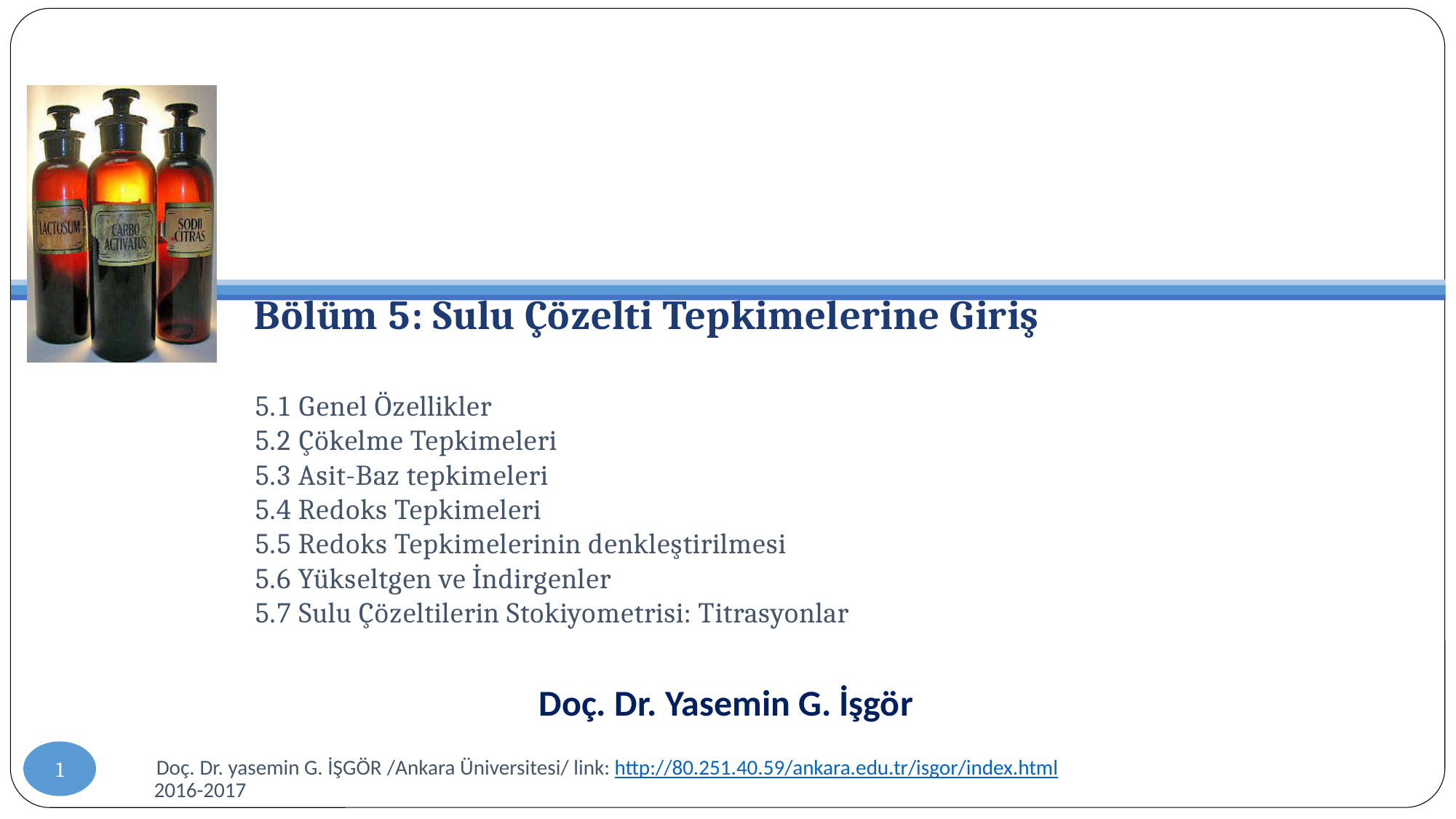

# Bölüm 5: Sulu Çözelti Tepkimelerine Giriş 5.1 Genel Özellikler 5.2 Çökelme Tepkimeleri 5.3 Asit-Baz tepkimeleri 5.4 Redoks Tepkimeleri 5.5 Redoks Tepkimelerinin denkleştirilmesi 5.6 Yükseltgen ve İndirgenler 5.7 Sulu Çözeltilerin Stokiyometrisi: Titrasyonlar
Doç. Dr. Yasemin G. İşgör
1
Doç. Dr. yasemin G. İŞGÖR /Ankara Üniversitesi/ link: http://80.251.40.59/ankara.edu.tr/isgor/index.html
2016-2017